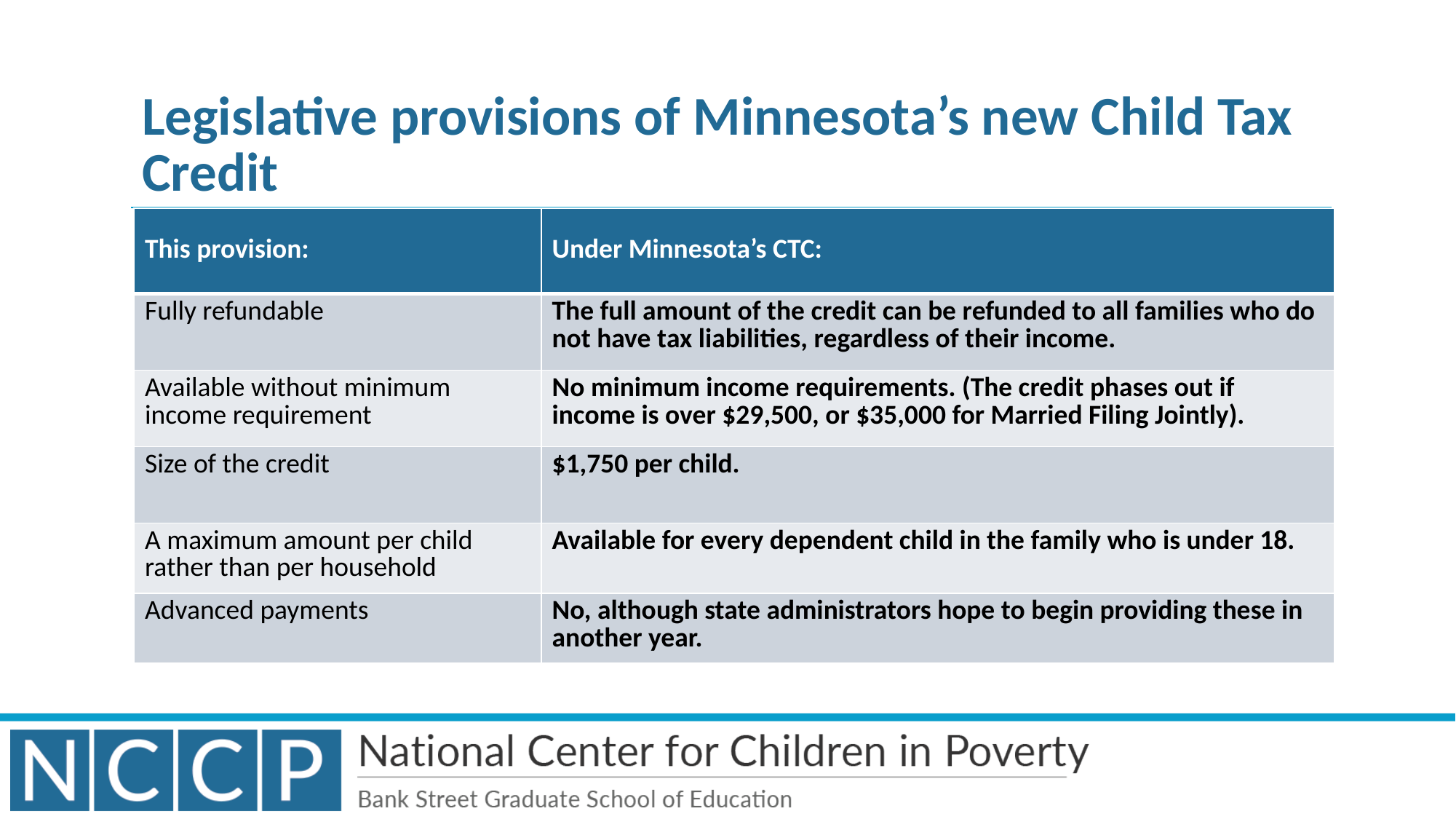

# Legislative provisions of Minnesota’s new Child Tax Credit
| This provision: | Under Minnesota’s CTC: |
| --- | --- |
| Fully refundable | The full amount of the credit can be refunded to all families who do not have tax liabilities, regardless of their income. |
| Available without minimum income requirement | No minimum income requirements. (The credit phases out if income is over $29,500, or $35,000 for Married Filing Jointly). |
| Size of the credit | $1,750 per child. |
| A maximum amount per child rather than per household | Available for every dependent child in the family who is under 18. |
| Advanced payments | No, although state administrators hope to begin providing these in another year. |
32